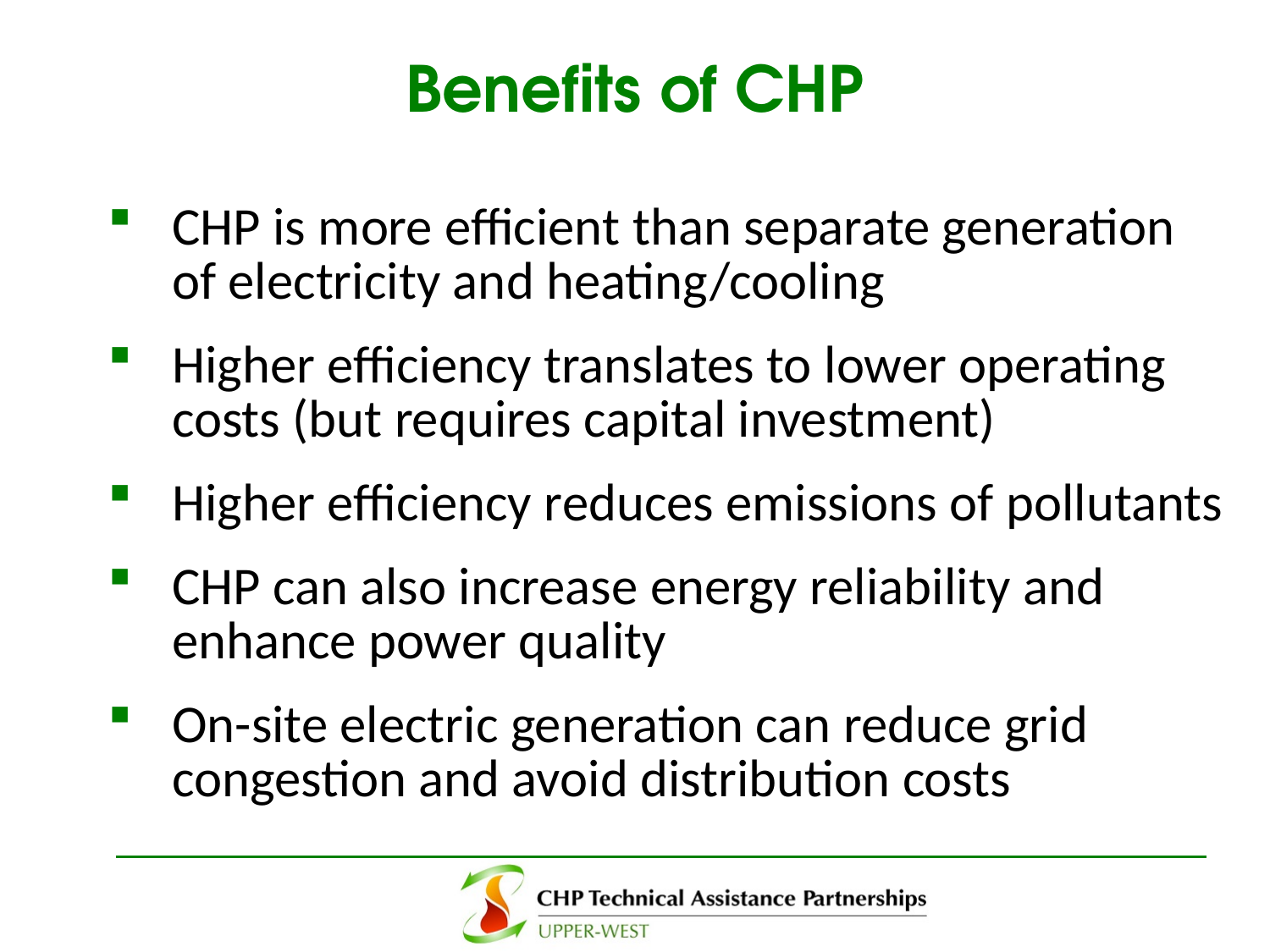

Benefits of CHP
CHP is more efficient than separate generation of electricity and heating/cooling
Higher efficiency translates to lower operating costs (but requires capital investment)
Higher efficiency reduces emissions of pollutants
CHP can also increase energy reliability and enhance power quality
On-site electric generation can reduce grid congestion and avoid distribution costs